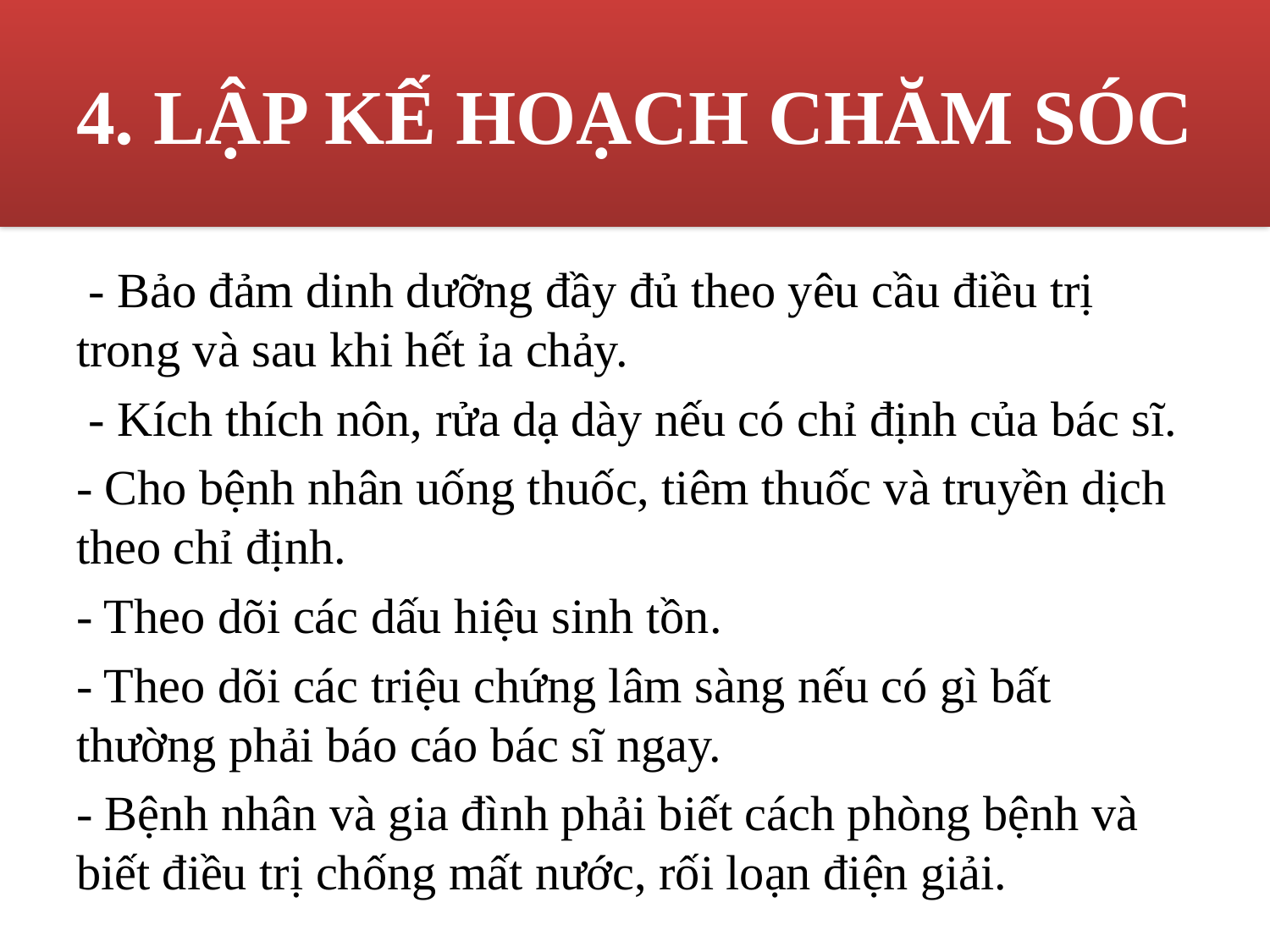

4. LẬP KẾ HOẠCH CHĂM SÓC
#

 - Bảo đảm dinh dưỡng đầy đủ theo yêu cầu điều trị trong và sau khi hết ỉa chảy.
 - Kích thích nôn, rửa dạ dày nếu có chỉ định của bác sĩ.
- Cho bệnh nhân uống thuốc, tiêm thuốc và truyền dịch theo chỉ định.
- Theo dõi các dấu hiệu sinh tồn.
- Theo dõi các triệu chứng lâm sàng nếu có gì bất thường phải báo cáo bác sĩ ngay.
- Bệnh nhân và gia đình phải biết cách phòng bệnh và biết điều trị chống mất nước, rối loạn điện giải.